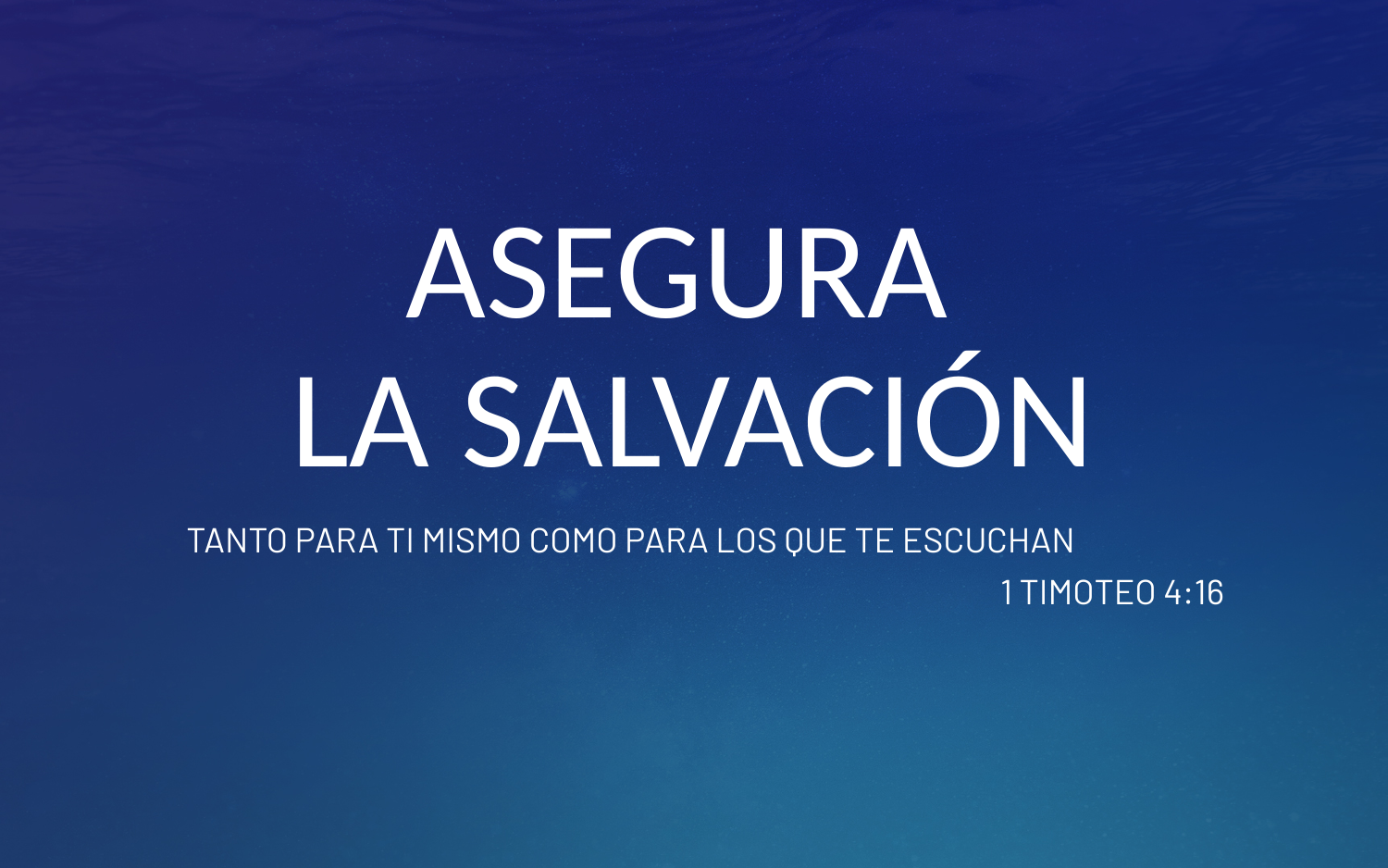

# ASEGURA LA SALVACIÓN
TANTO PARA TI MISMO COMO PARA LOS QUE TE ESCUCHAN
1 TIMOTEO 4:16